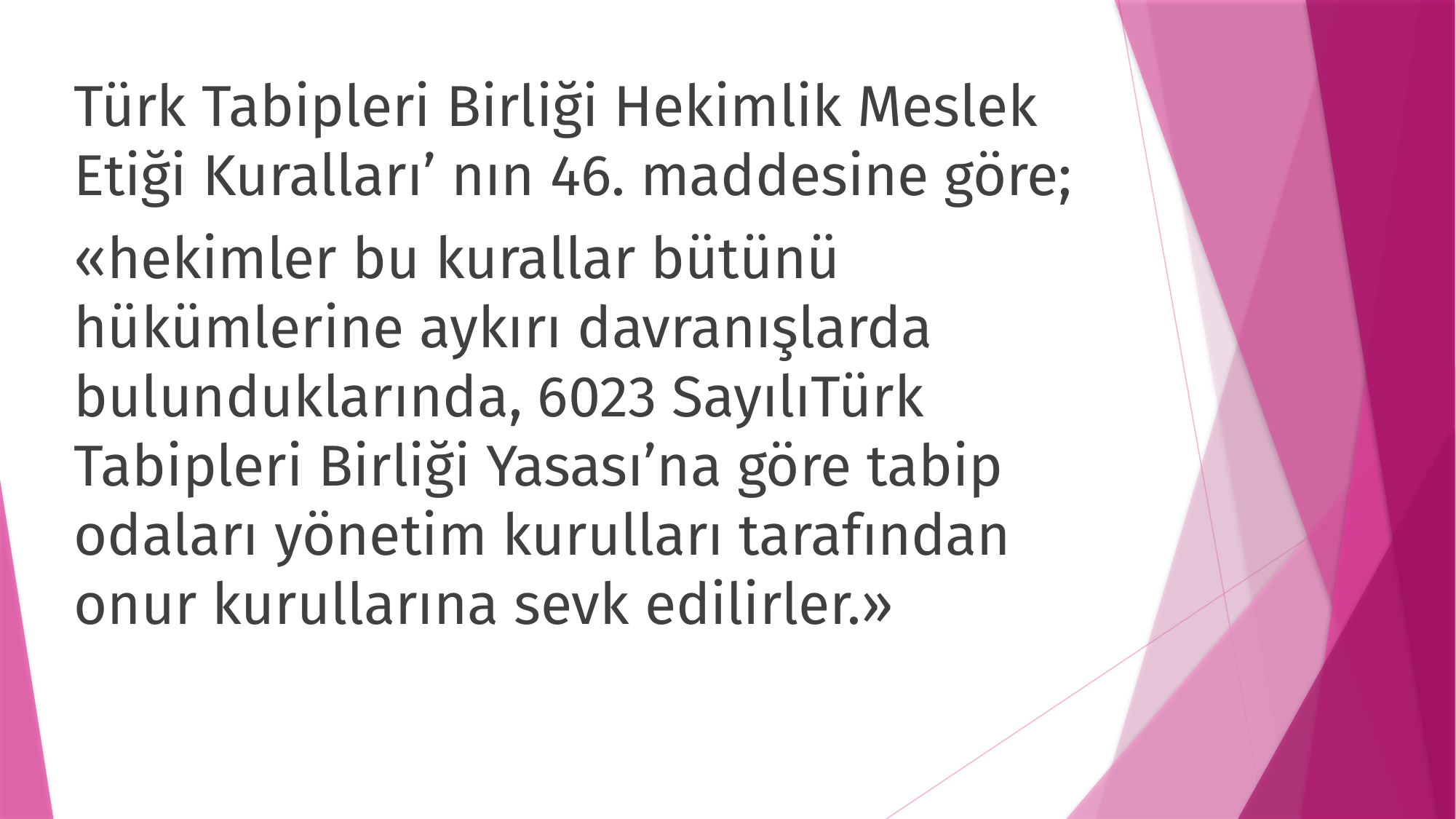

Türk Tabipleri Birliği Hekimlik Meslek Etiği Kuralları’ nın 46. maddesine göre;
«hekimler bu kurallar bütünü hükümlerine aykırı davranışlarda bulunduklarında, 6023 SayılıTürk Tabipleri Birliği Yasası’na göre tabip odaları yönetim kurulları tarafından onur kurullarına sevk edilirler.»